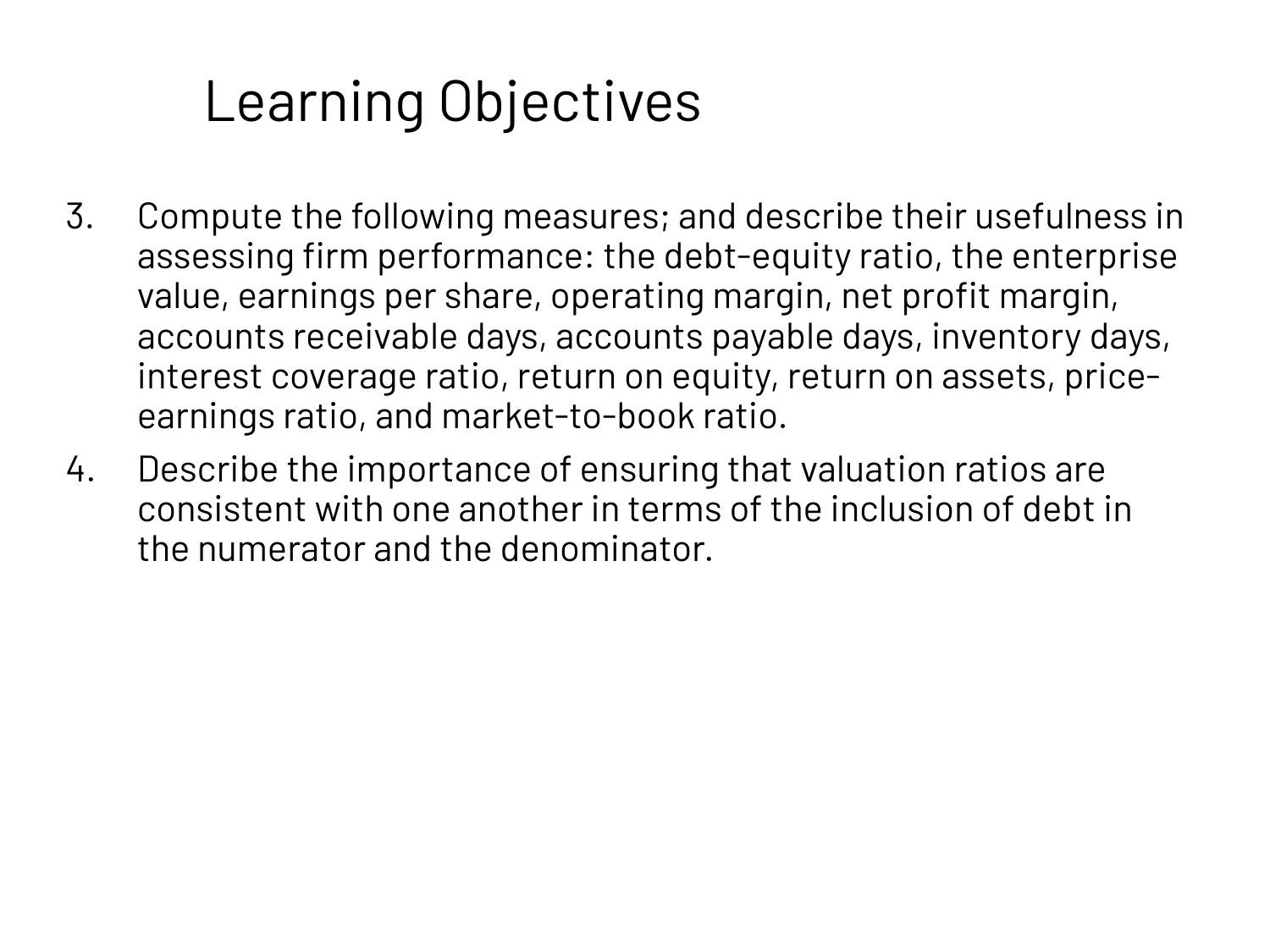

Learning Objectives
Compute the following measures; and describe their usefulness in assessing firm performance: the debt-equity ratio, the enterprise value, earnings per share, operating margin, net profit margin, accounts receivable days, accounts payable days, inventory days, interest coverage ratio, return on equity, return on assets, price-earnings ratio, and market-to-book ratio.
Describe the importance of ensuring that valuation ratios are consistent with one another in terms of the inclusion of debt in the numerator and the denominator.